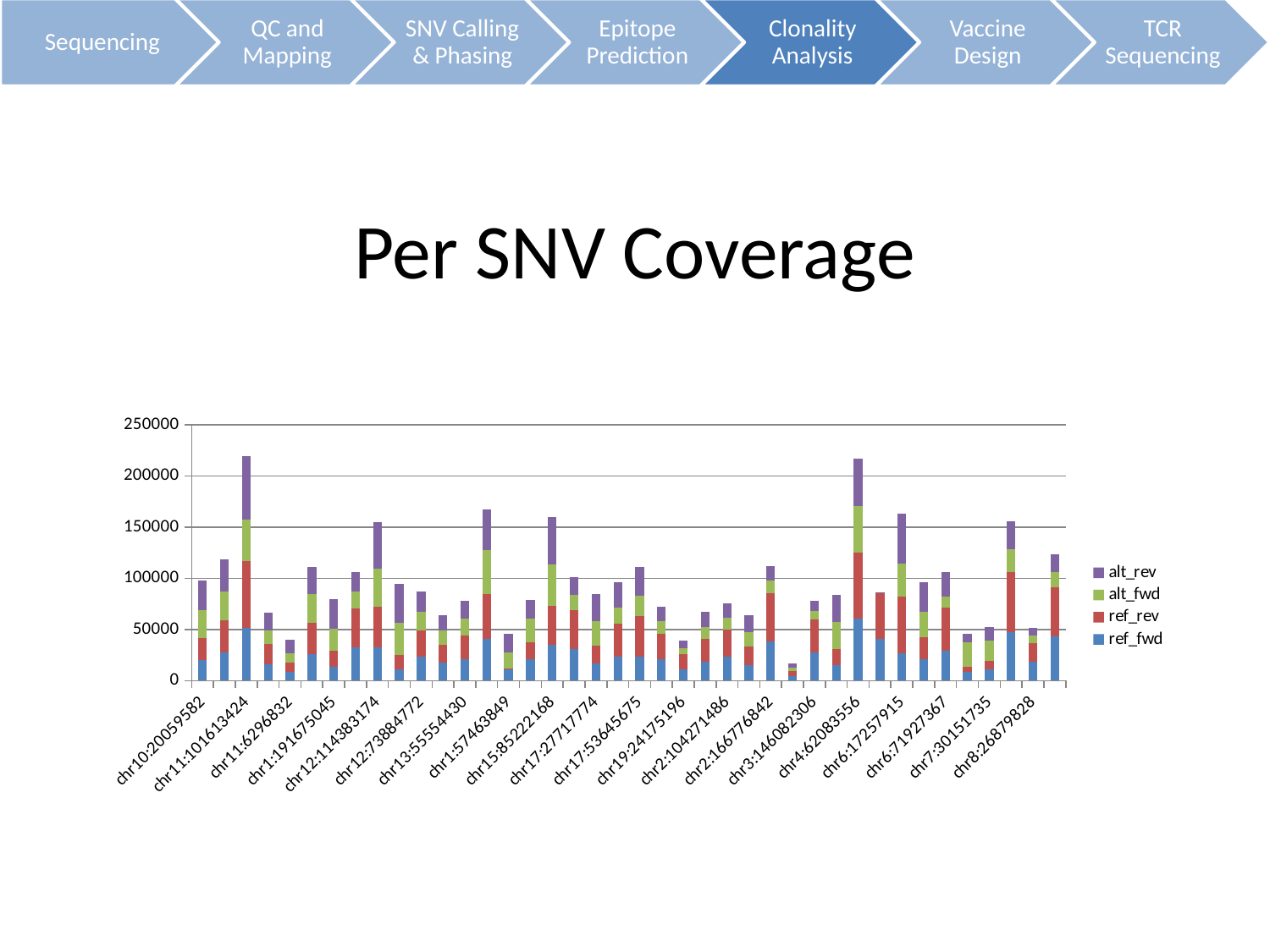

Sequencing
QC and Mapping
SNV Calling & Phasing
Epitope Prediction
Clonality Analysis
Vaccine Design
TCR Sequencing

# Per SNV Coverage

### Chart

| Category | ref_fwd | ref_rev | alt_fwd | alt_rev |
|---|---|---|---|---|
| chr10:20059582 | 19656.0 | 22000.0 | 26908.0 | 29430.0 |
| chr10:57242972 | 27527.0 | 31709.0 | 28160.0 | 31126.0 |
| chr11:101613424 | 51307.0 | 65589.0 | 40729.0 | 62089.0 |
| chr11:35513793 | 16292.0 | 19353.0 | 13052.0 | 17492.0 |
| chr11:6296832 | 8214.0 | 9532.0 | 9304.0 | 13145.0 |
| chr11:78096592 | 25843.0 | 30530.0 | 27865.0 | 26743.0 |
| chr1:191675045 | 13382.0 | 15405.0 | 22165.0 | 28649.0 |
| chr12:111888098 | 32292.0 | 38128.0 | 16491.0 | 19153.0 |
| chr12:114383174 | 32066.0 | 39826.0 | 37106.0 | 45519.0 |
| chr12:17287415 | 10827.0 | 14577.0 | 30929.0 | 38167.0 |
| chr12:73884772 | 23632.0 | 25350.0 | 18571.0 | 19512.0 |
| chr13:42278980 | 17342.0 | 17778.0 | 13991.0 | 14385.0 |
| chr13:55554430 | 21181.0 | 23209.0 | 15987.0 | 17685.0 |
| chr15:25925906 | 40987.0 | 43609.0 | 42931.0 | 39529.0 |
| chr1:57463849 | 11372.0 | 491.0 | 15621.0 | 18470.0 |
| chr15:81535979 | 21081.0 | 16512.0 | 22971.0 | 18054.0 |
| chr15:85222168 | 34527.0 | 38596.0 | 40772.0 | 45810.0 |
| chr16:17018488 | 30868.0 | 37553.0 | 15213.0 | 17335.0 |
| chr17:27717774 | 16917.0 | 17297.0 | 24195.0 | 26134.0 |
| chr17:46814692 | 23557.0 | 32266.0 | 15683.0 | 25048.0 |
| chr17:53645675 | 23044.0 | 39970.0 | 19555.0 | 28131.0 |
| chr1:78467742 | 20666.0 | 24932.0 | 12069.0 | 14470.0 |
| chr19:24175196 | 11187.0 | 14364.0 | 6281.0 | 7481.0 |
| chr19:8946517 | 17983.0 | 22828.0 | 11362.0 | 14825.0 |
| chr2:104271486 | 23500.0 | 26244.0 | 11559.0 | 14536.0 |
| chr2:165875637 | 14870.0 | 18522.0 | 13942.0 | 16615.0 |
| chr2:166776842 | 38195.0 | 47522.0 | 11934.0 | 13953.0 |
| chr2:91612587 | 4292.0 | 5386.0 | 3167.0 | 3989.0 |
| chr3:146082306 | 27090.0 | 32923.0 | 8042.0 | 9920.0 |
| chr4:115980807 | 14706.0 | 16411.0 | 25961.0 | 26471.0 |
| chr4:62083556 | 60937.0 | 64443.0 | 45461.0 | 46154.0 |
| chr5:28098614 | 41061.0 | 44668.0 | 135.0 | 191.0 |
| chr6:17257915 | 26838.0 | 55345.0 | 32436.0 | 48588.0 |
| chr6:29349553 | 20871.0 | 21336.0 | 25086.0 | 28863.0 |
| chr6:71927367 | 29350.0 | 41665.0 | 11300.0 | 23526.0 |
| chr7:133941041 | 8686.0 | 4406.0 | 24061.0 | 8729.0 |
| chr7:30151735 | 10601.0 | 8452.0 | 20331.0 | 12901.0 |
| chr7:31097709 | 47402.0 | 58345.0 | 22698.0 | 27242.0 |
| chr8:26879828 | 18346.0 | 18115.0 | 7816.0 | 7327.0 |
| chr9:110453160 | 43248.0 | 47775.0 | 15348.0 | 17250.0 |